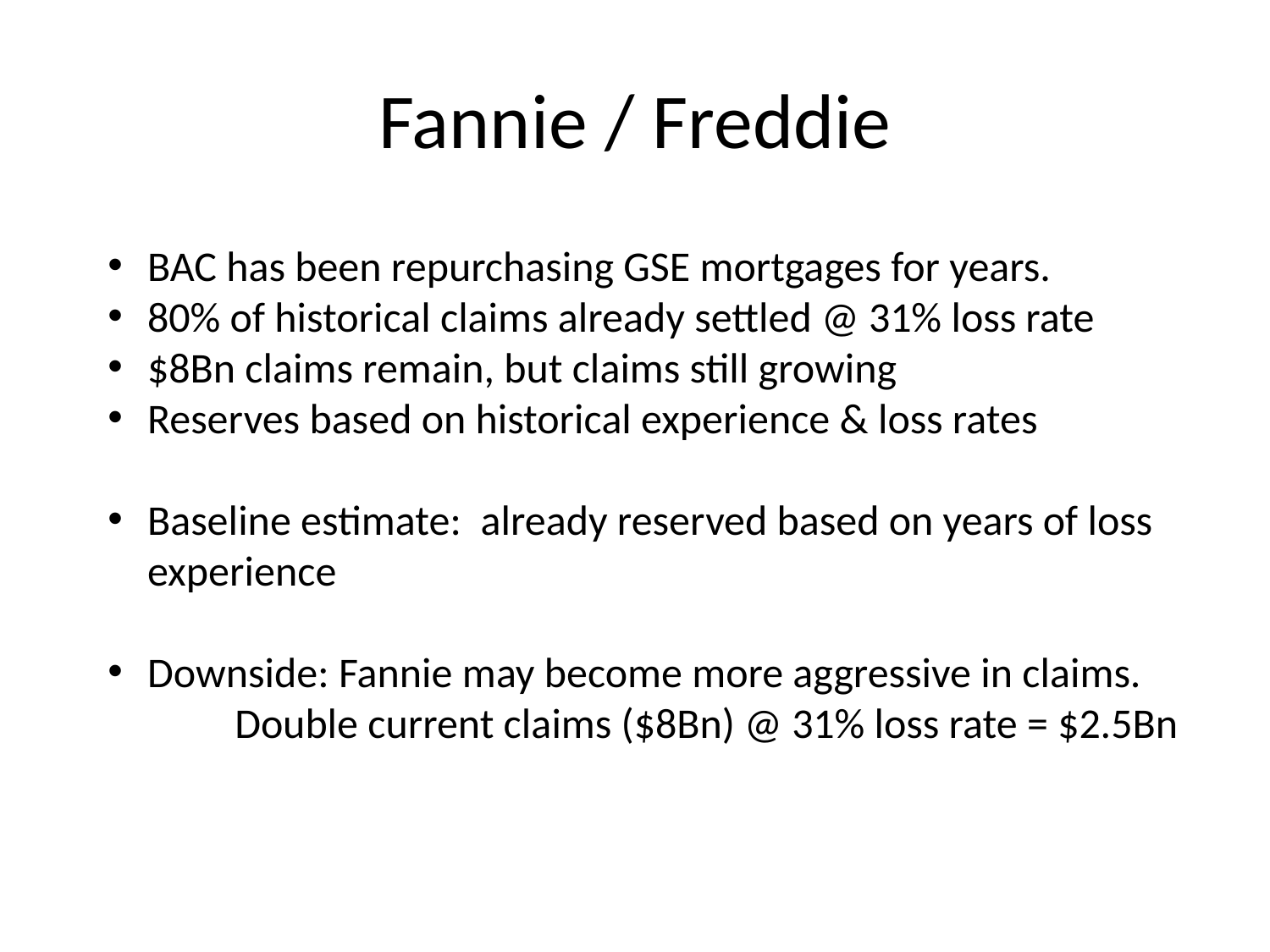

# Fannie / Freddie
BAC has been repurchasing GSE mortgages for years.
80% of historical claims already settled @ 31% loss rate
$8Bn claims remain, but claims still growing
Reserves based on historical experience & loss rates

Baseline estimate:  already reserved based on years of loss experience

Downside: Fannie may become more aggressive in claims.
	Double current claims ($8Bn) @ 31% loss rate = $2.5Bn